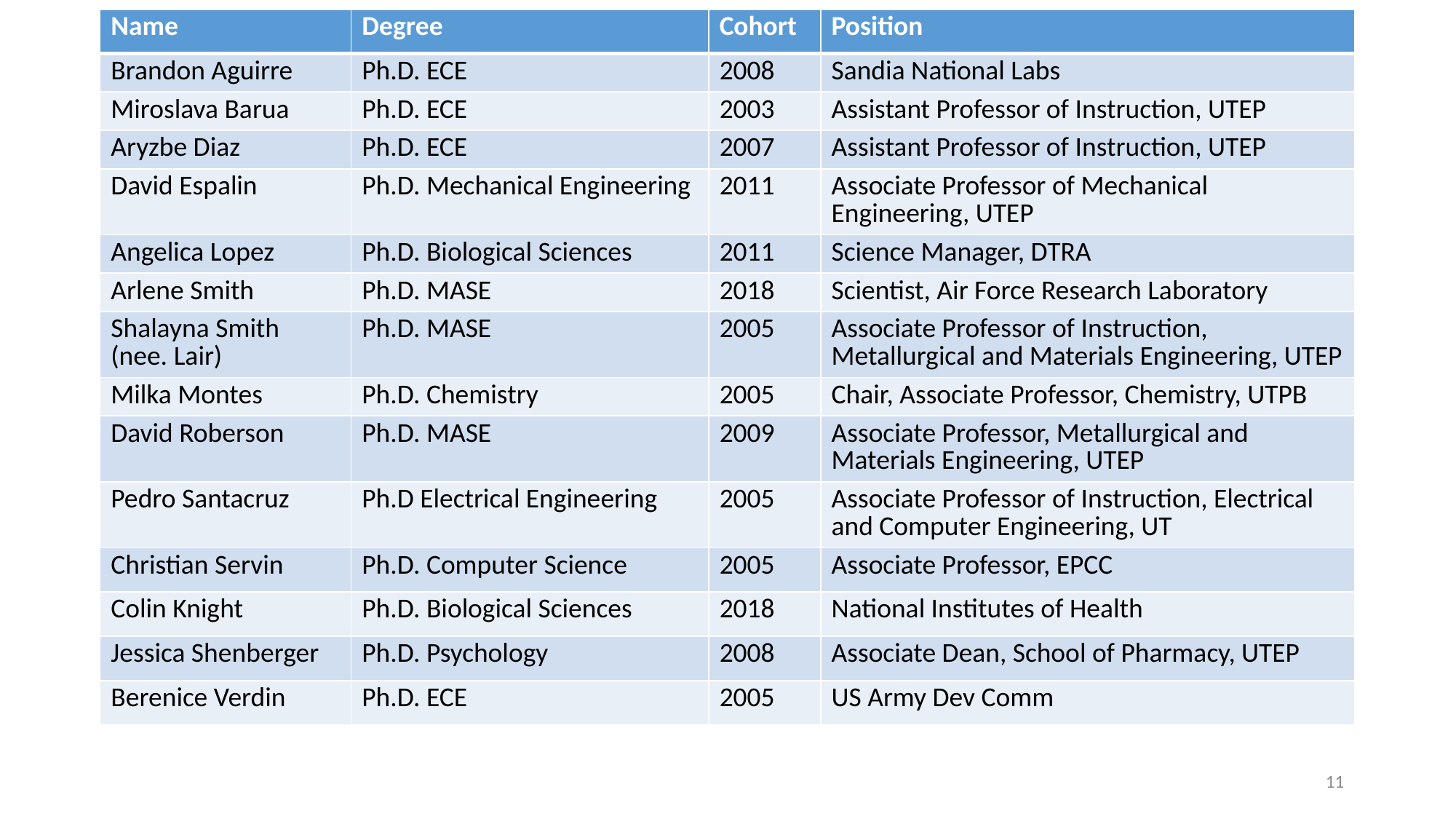

| Name | Degree | Cohort | Position |
| --- | --- | --- | --- |
| Brandon Aguirre | Ph.D. ECE | 2008 | Sandia National Labs |
| Miroslava Barua | Ph.D. ECE | 2003 | Assistant Professor of Instruction, UTEP |
| Aryzbe Diaz | Ph.D. ECE | 2007 | Assistant Professor of Instruction, UTEP |
| David Espalin | Ph.D. Mechanical Engineering | 2011 | Associate Professor of Mechanical Engineering, UTEP |
| Angelica Lopez | Ph.D. Biological Sciences | 2011 | Science Manager, DTRA |
| Arlene Smith | Ph.D. MASE | 2018 | Scientist, Air Force Research Laboratory |
| Shalayna Smith (nee. Lair) | Ph.D. MASE | 2005 | Associate Professor of Instruction, Metallurgical and Materials Engineering, UTEP |
| Milka Montes | Ph.D. Chemistry | 2005 | Chair, Associate Professor, Chemistry, UTPB |
| David Roberson | Ph.D. MASE | 2009 | Associate Professor, Metallurgical and Materials Engineering, UTEP |
| Pedro Santacruz | Ph.D Electrical Engineering | 2005 | Associate Professor of Instruction, Electrical and Computer Engineering, UT |
| Christian Servin | Ph.D. Computer Science | 2005 | Associate Professor, EPCC |
| Colin Knight | Ph.D. Biological Sciences | 2018 | National Institutes of Health |
| Jessica Shenberger | Ph.D. Psychology | 2008 | Associate Dean, School of Pharmacy, UTEP |
| Berenice Verdin | Ph.D. ECE | 2005 | US Army Dev Comm |
# BD Fellows: Where are they now?
11